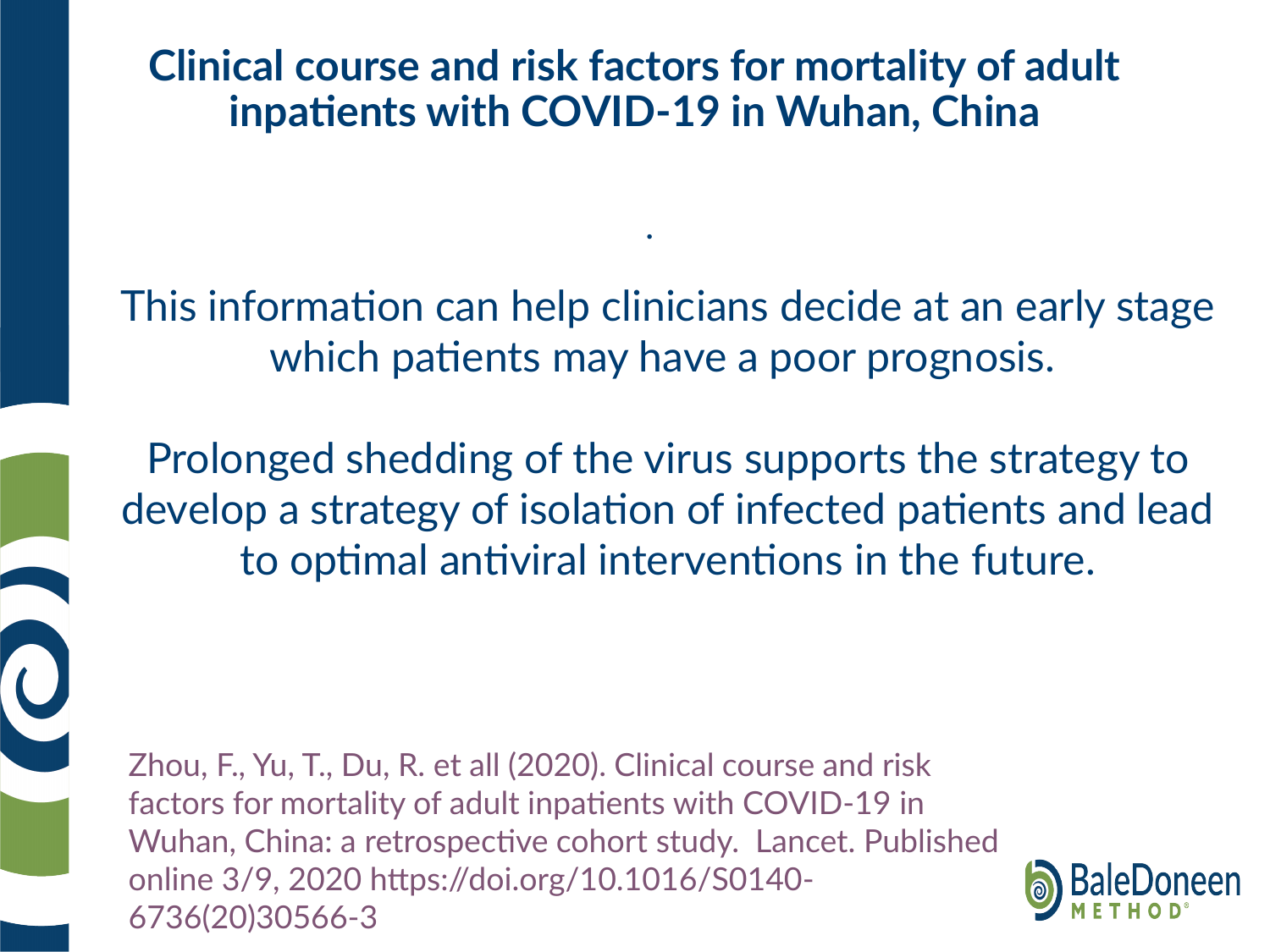

# Clinical course and risk factors for mortality of adult inpatients with COVID-19 in Wuhan, China
.

This information can help clinicians decide at an early stage which patients may have a poor prognosis.

Prolonged shedding of the virus supports the strategy to develop a strategy of isolation of infected patients and lead to optimal antiviral interventions in the future.
Zhou, F., Yu, T., Du, R. et all (2020). Clinical course and risk factors for mortality of adult inpatients with COVID-19 in Wuhan, China: a retrospective cohort study.  Lancet. Published online 3/9, 2020 https://doi.org/10.1016/S0140-6736(20)30566-3